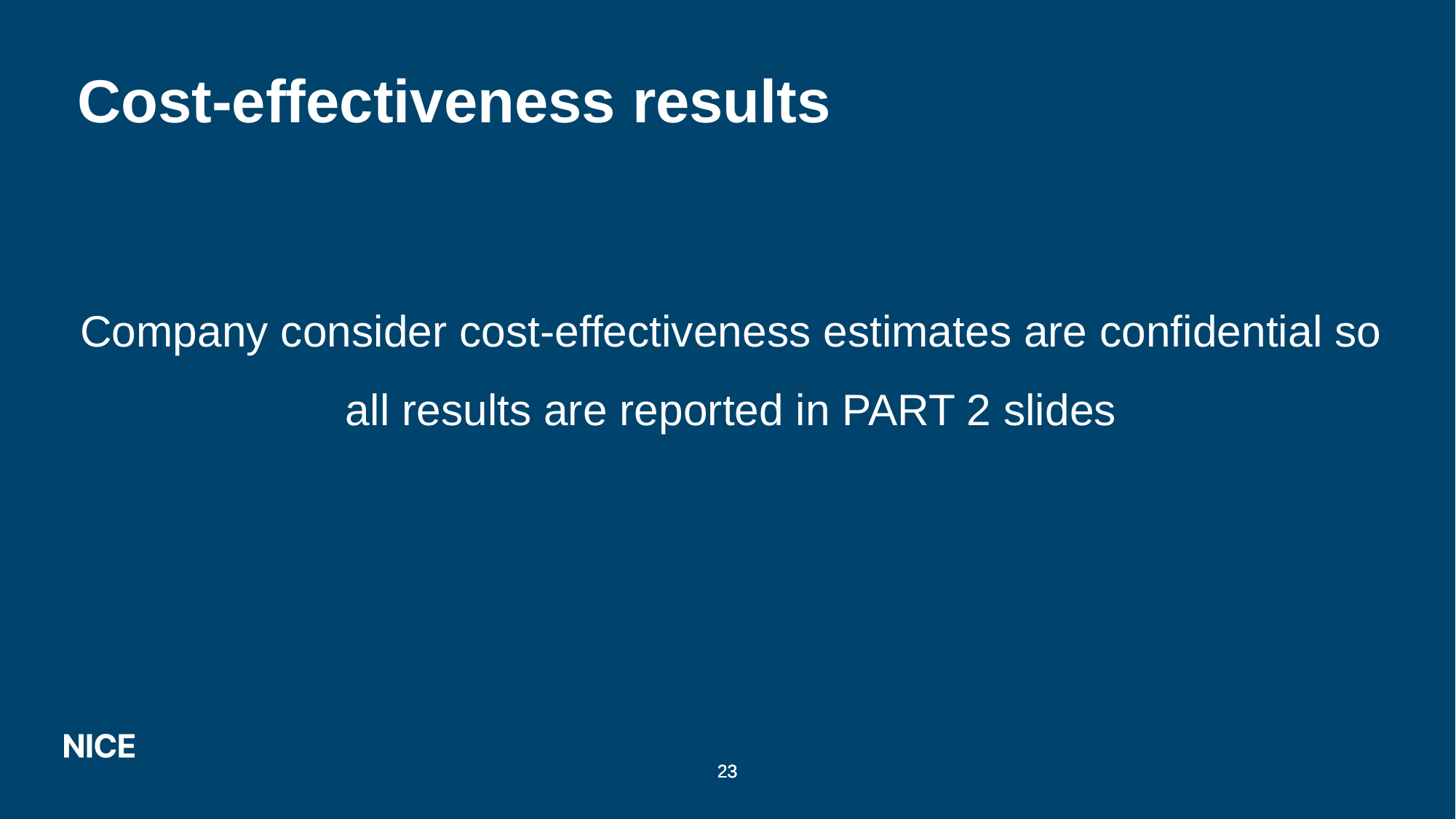

# Cost-effectiveness results
Company consider cost-effectiveness estimates are confidential so all results are reported in PART 2 slides